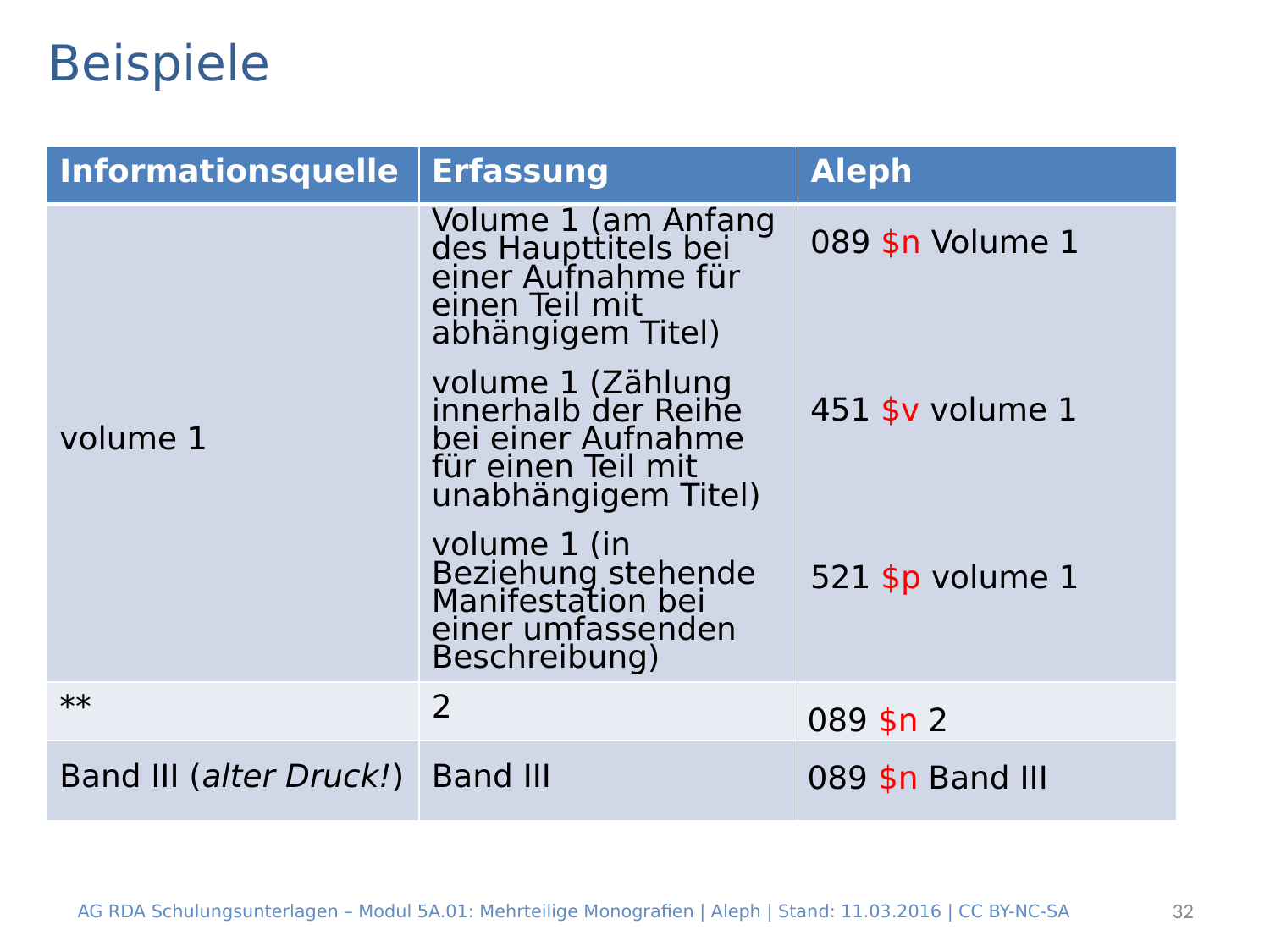

# Beispiele
| Informationsquelle | Erfassung | Aleph |
| --- | --- | --- |
| volume 1 | Volume 1 (am Anfang des Haupttitels bei einer Aufnahme für einen Teil mit abhängigem Titel) volume 1 (Zählung innerhalb der Reihe bei einer Aufnahme für einen Teil mit unabhängigem Titel) volume 1 (in Beziehung stehende Manifestation bei einer umfassenden Beschreibung) | 089 $n Volume 1     451 $v volume 1 521 $p volume 1 |
| \*\* | 2 | 089 $n 2 |
| Band III (alter Druck!) | Band III | 089 $n Band III |

AG RDA Schulungsunterlagen – Modul 5A.01: Mehrteilige Monografien | Aleph | Stand: 11.03.2016 | CC BY-NC-SA
32